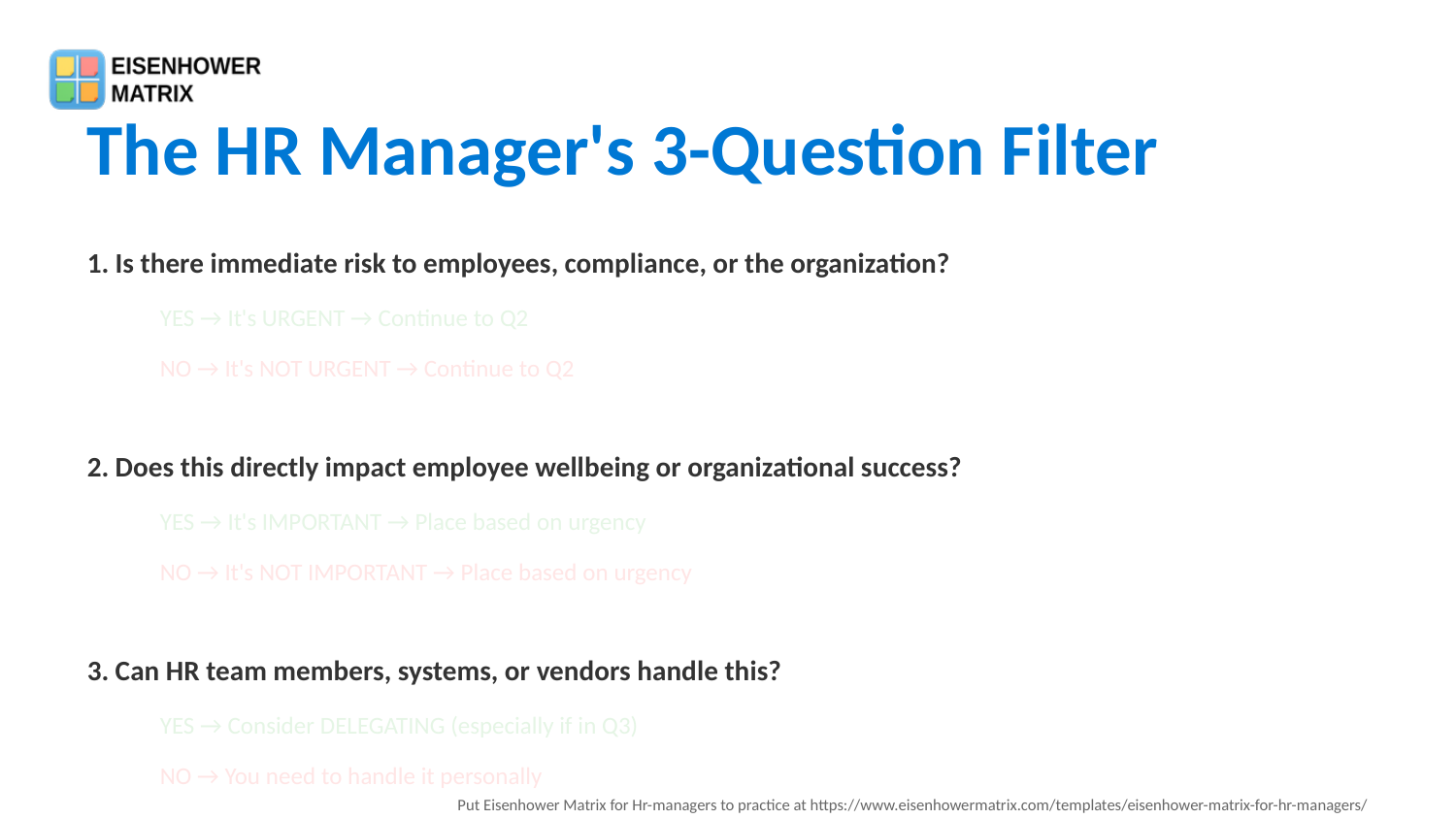

The HR Manager's 3-Question Filter
1. Is there immediate risk to employees, compliance, or the organization?
YES → It's URGENT → Continue to Q2
NO → It's NOT URGENT → Continue to Q2
2. Does this directly impact employee wellbeing or organizational success?
YES → It's IMPORTANT → Place based on urgency
NO → It's NOT IMPORTANT → Place based on urgency
3. Can HR team members, systems, or vendors handle this?
YES → Consider DELEGATING (especially if in Q3)
NO → You need to handle it personally